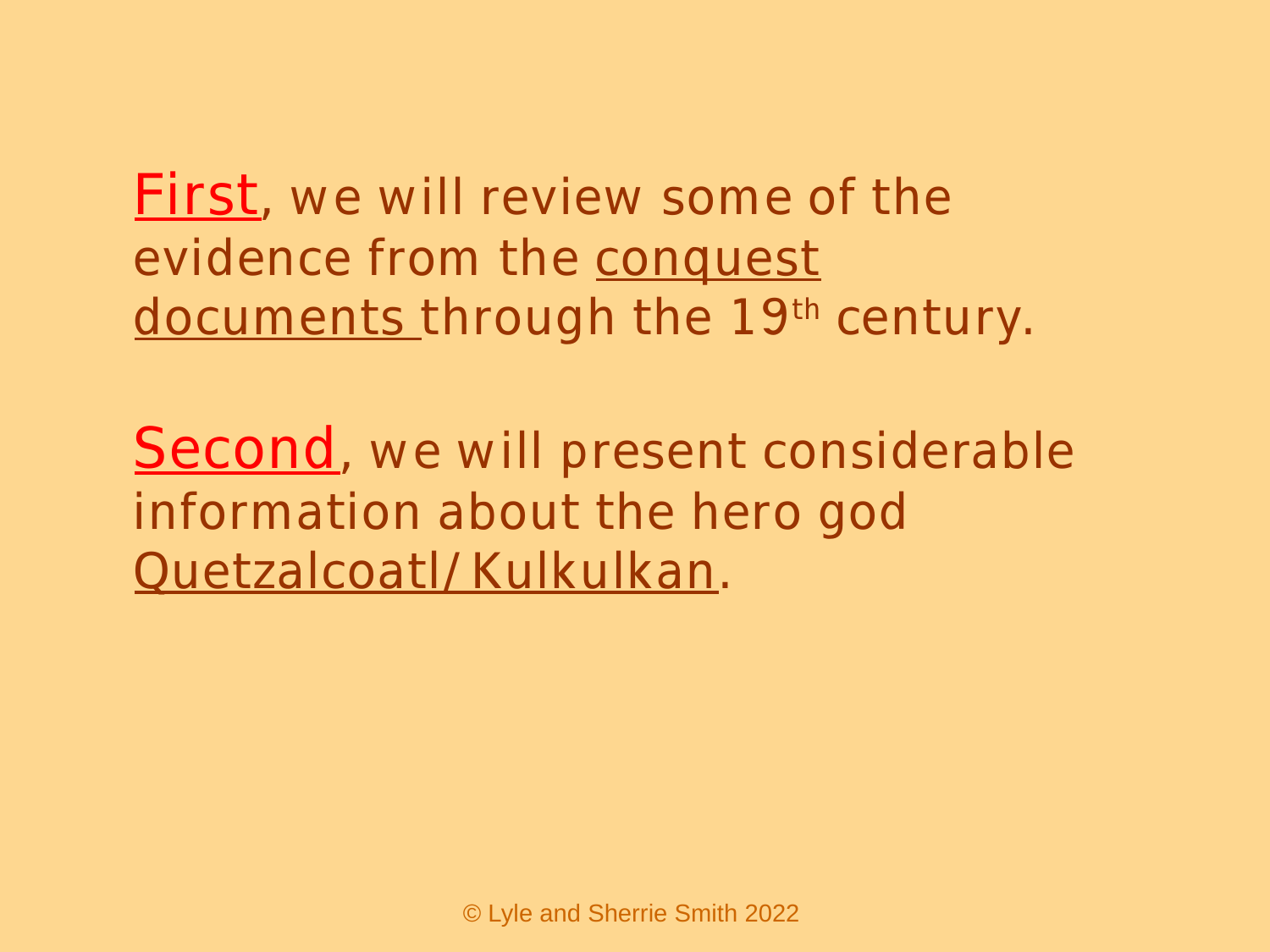

First, we will review some of the evidence from the conquest documents through the 19th century.
Second, we will present considerable information about the hero god Quetzalcoatl/Kulkulkan.
 © Lyle and Sherrie Smith 2022